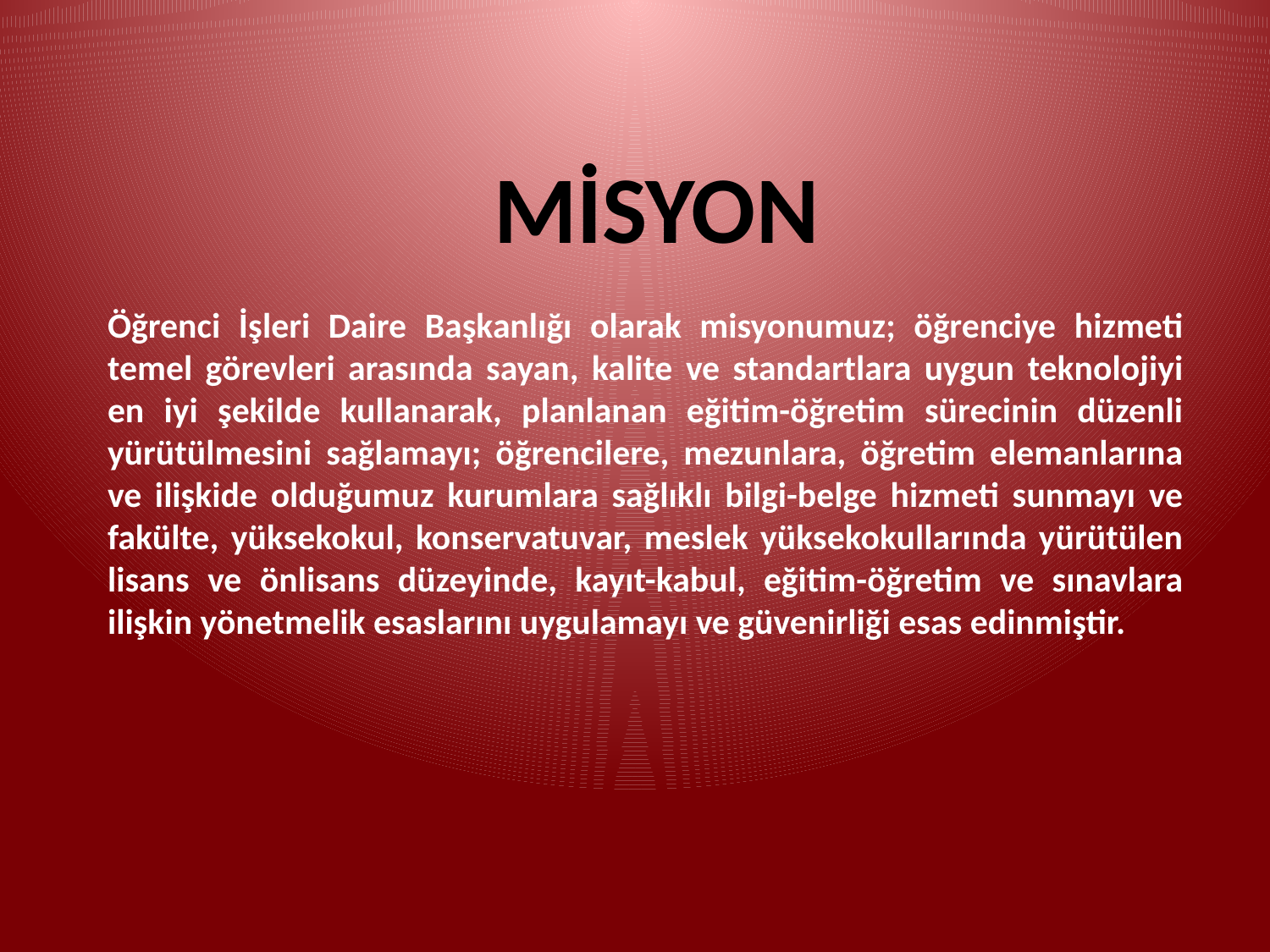

# MİSYON
Öğrenci İşleri Daire Başkanlığı olarak misyonumuz; öğrenciye hizmeti temel görevleri arasında sayan, kalite ve standartlara uygun teknolojiyi en iyi şekilde kullanarak, planlanan eğitim-öğretim sürecinin düzenli yürütülmesini sağlamayı; öğrencilere, mezunlara, öğretim elemanlarına ve ilişkide olduğumuz kurumlara sağlıklı bilgi-belge hizmeti sunmayı ve fakülte, yüksekokul, konservatuvar, meslek yüksekokullarında yürütülen lisans ve önlisans düzeyinde, kayıt-kabul, eğitim-öğretim ve sınavlara ilişkin yönetmelik esaslarını uygulamayı ve güvenirliği esas edinmiştir.